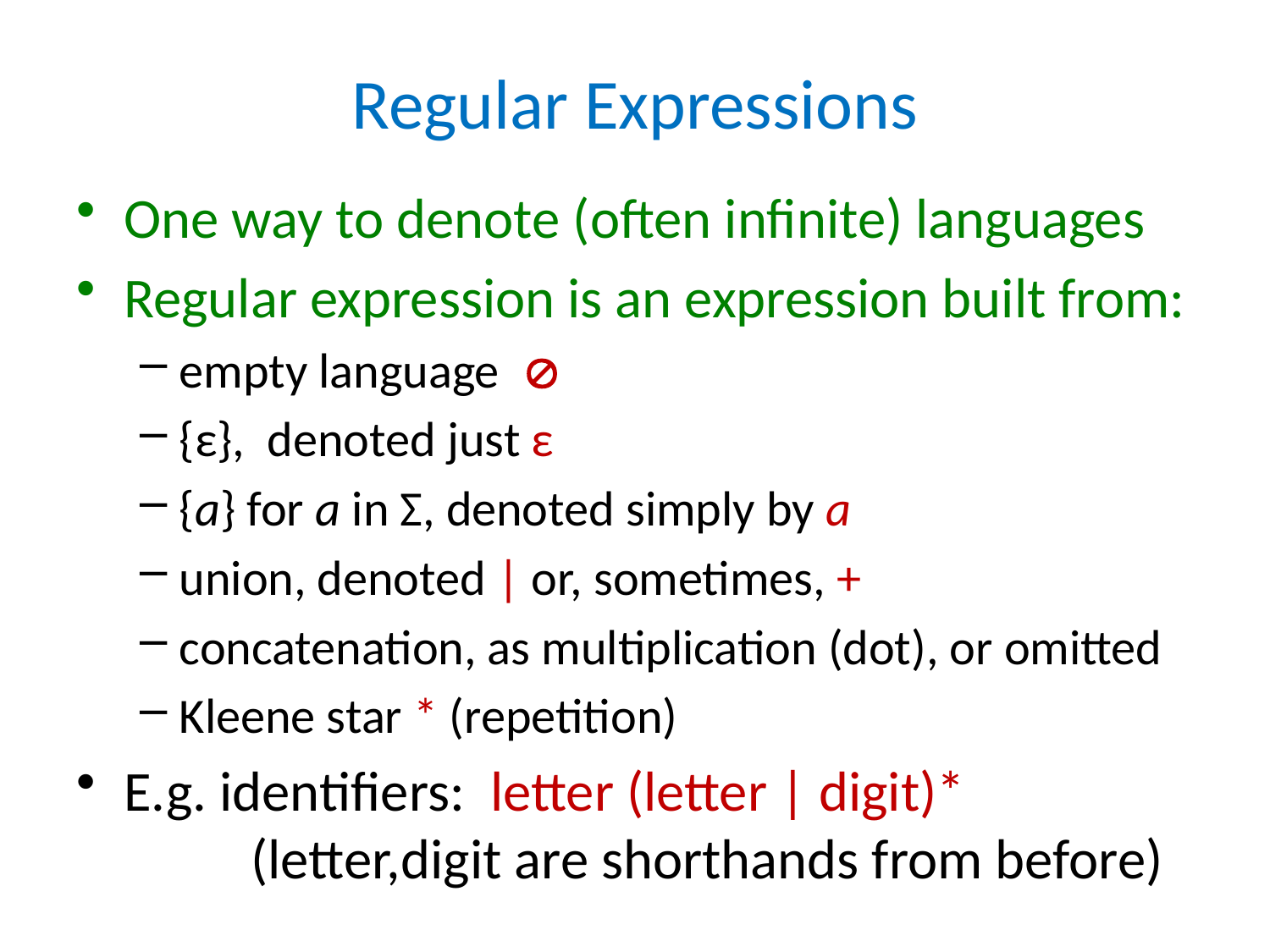

# Regular Expressions
One way to denote (often infinite) languages
Regular expression is an expression built from:
empty language  ∅
{ε},  denoted just ε
{a} for a in Σ, denoted simply by a
union, denoted | or, sometimes, +
concatenation, as multiplication (dot), or omitted
Kleene star * (repetition)
E.g. identifiers:  letter (letter | digit)*
	(letter,digit are shorthands from before)